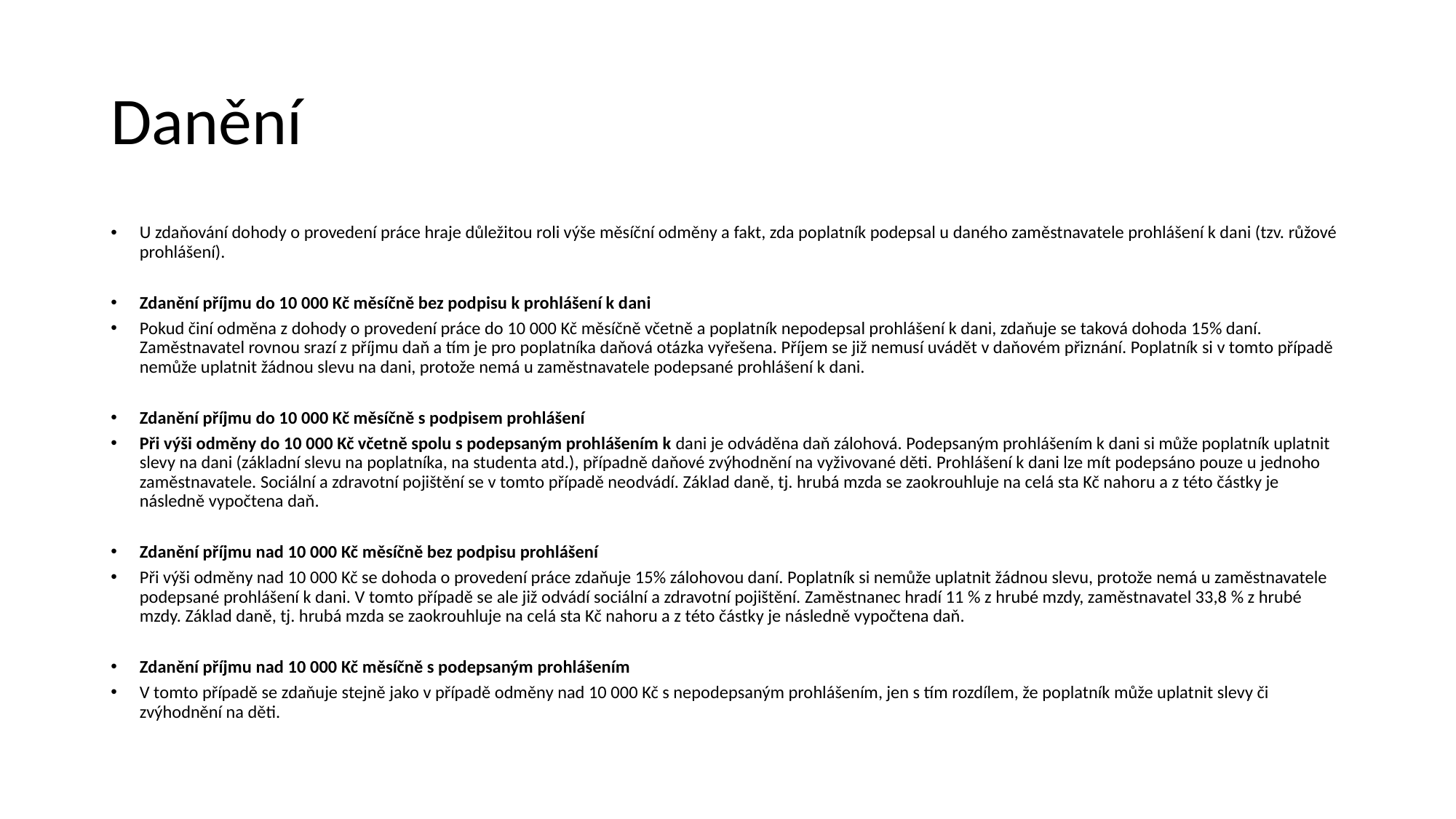

# Danění
U zdaňování dohody o provedení práce hraje důležitou roli výše měsíční odměny a fakt, zda poplatník podepsal u daného zaměstnavatele prohlášení k dani (tzv. růžové prohlášení).

Zdanění příjmu do 10 000 Kč měsíčně bez podpisu k prohlášení k dani
Pokud činí odměna z dohody o provedení práce do 10 000 Kč měsíčně včetně a poplatník nepodepsal prohlášení k dani, zdaňuje se taková dohoda 15% daní. Zaměstnavatel rovnou srazí z příjmu daň a tím je pro poplatníka daňová otázka vyřešena. Příjem se již nemusí uvádět v daňovém přiznání. Poplatník si v tomto případě nemůže uplatnit žádnou slevu na dani, protože nemá u zaměstnavatele podepsané prohlášení k dani.

Zdanění příjmu do 10 000 Kč měsíčně s podpisem prohlášení
Při výši odměny do 10 000 Kč včetně spolu s podepsaným prohlášením k dani je odváděna daň zálohová. Podepsaným prohlášením k dani si může poplatník uplatnit slevy na dani (základní slevu na poplatníka, na studenta atd.), případně daňové zvýhodnění na vyživované děti. Prohlášení k dani lze mít podepsáno pouze u jednoho zaměstnavatele. Sociální a zdravotní pojištění se v tomto případě neodvádí. Základ daně, tj. hrubá mzda se zaokrouhluje na celá sta Kč nahoru a z této částky je následně vypočtena daň.

Zdanění příjmu nad 10 000 Kč měsíčně bez podpisu prohlášení
Při výši odměny nad 10 000 Kč se dohoda o provedení práce zdaňuje 15% zálohovou daní. Poplatník si nemůže uplatnit žádnou slevu, protože nemá u zaměstnavatele podepsané prohlášení k dani. V tomto případě se ale již odvádí sociální a zdravotní pojištění. Zaměstnanec hradí 11 % z hrubé mzdy, zaměstnavatel 33,8 % z hrubé mzdy. Základ daně, tj. hrubá mzda se zaokrouhluje na celá sta Kč nahoru a z této částky je následně vypočtena daň.

Zdanění příjmu nad 10 000 Kč měsíčně s podepsaným prohlášením
V tomto případě se zdaňuje stejně jako v případě odměny nad 10 000 Kč s nepodepsaným prohlášením, jen s tím rozdílem, že poplatník může uplatnit slevy či zvýhodnění na děti.